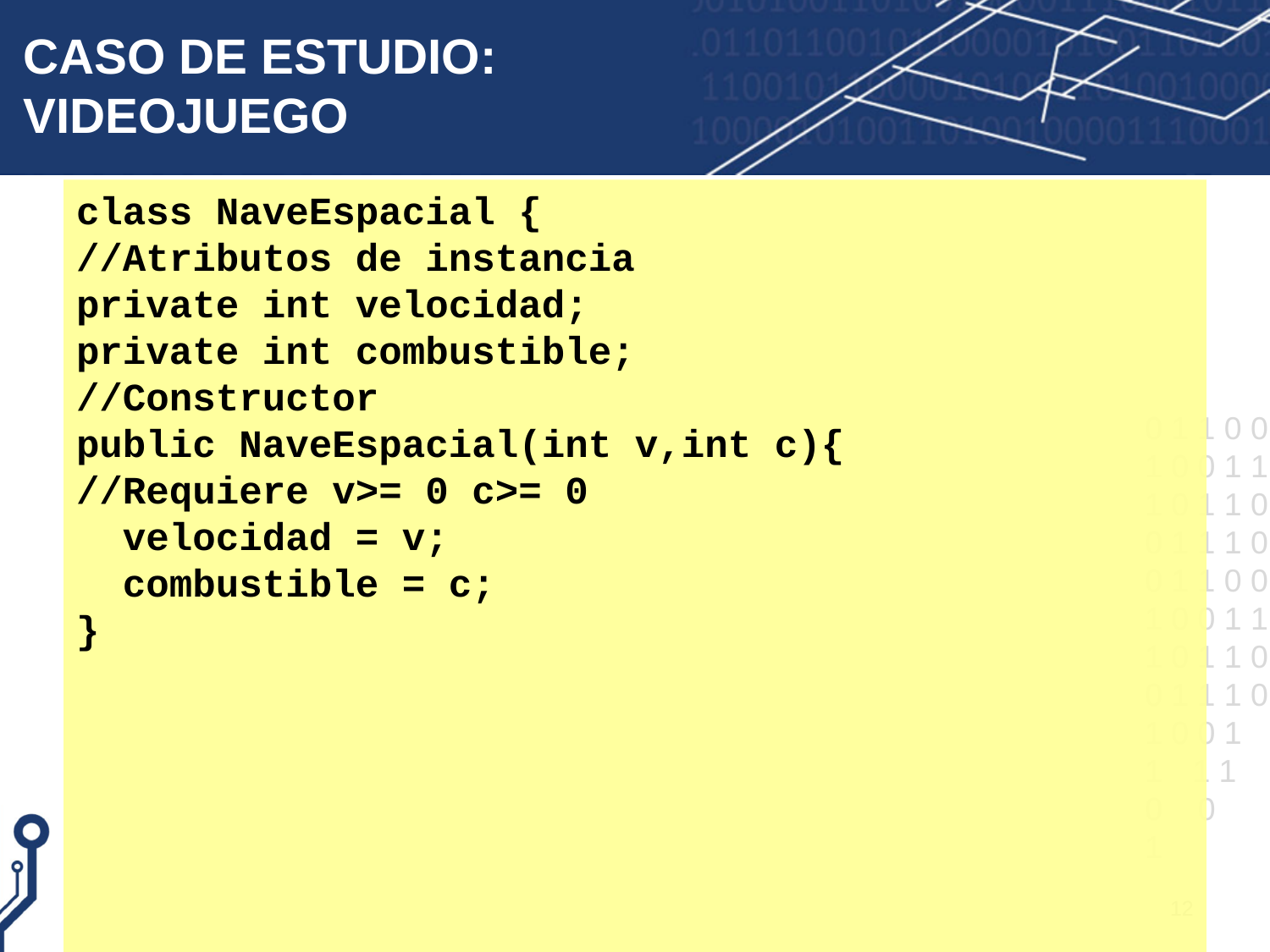

# CASO DE ESTUDIO: VIDEOJUEGO
class NaveEspacial {
//Atributos de instancia
private int velocidad;
private int combustible;
//Constructor
public NaveEspacial(int v,int c){
//Requiere v>= 0 c>= 0
  velocidad = v;
  combustible = c;
}
12